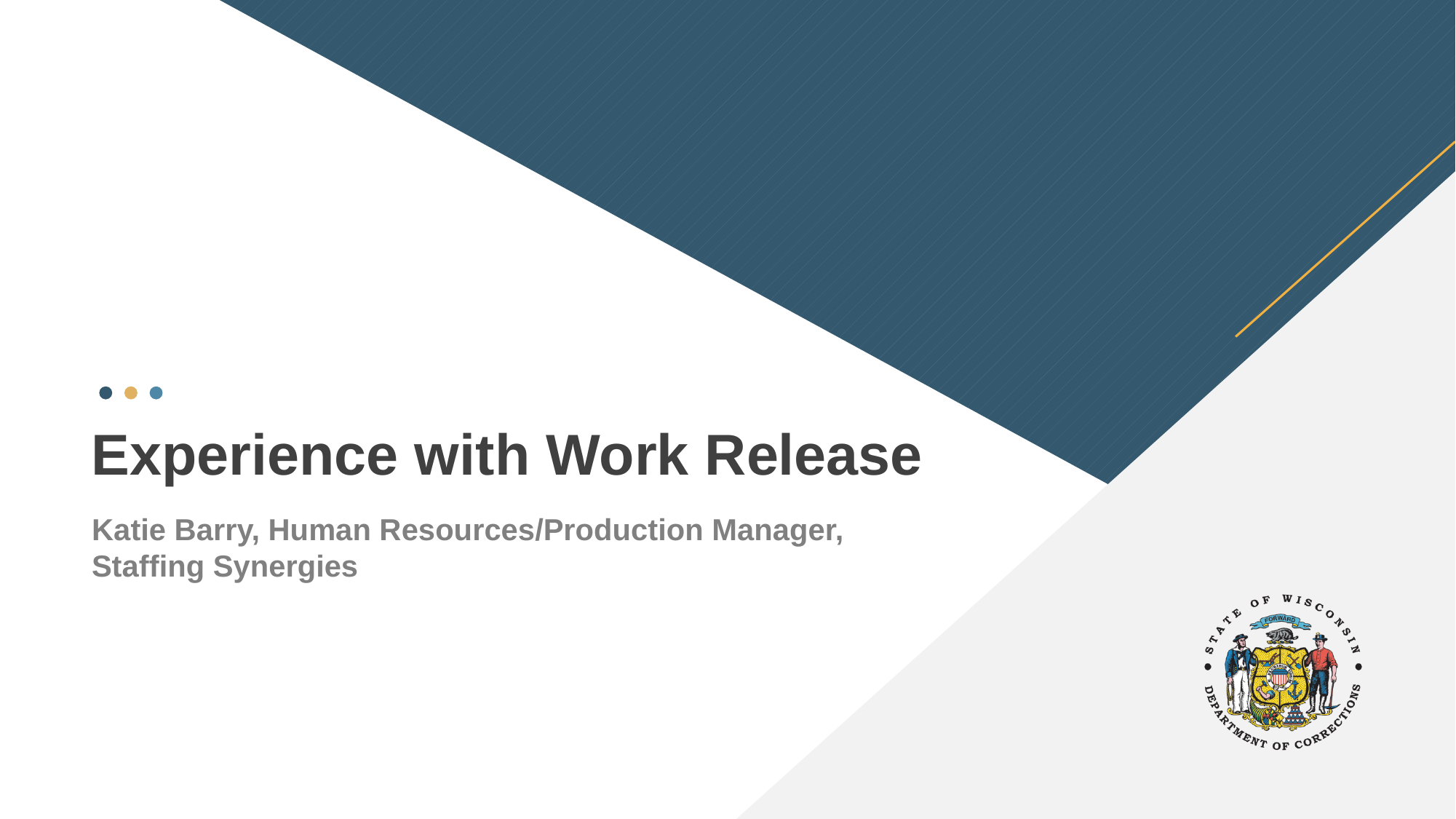

Experience with Work Release
Katie Barry, Human Resources/Production Manager, Staffing Synergies